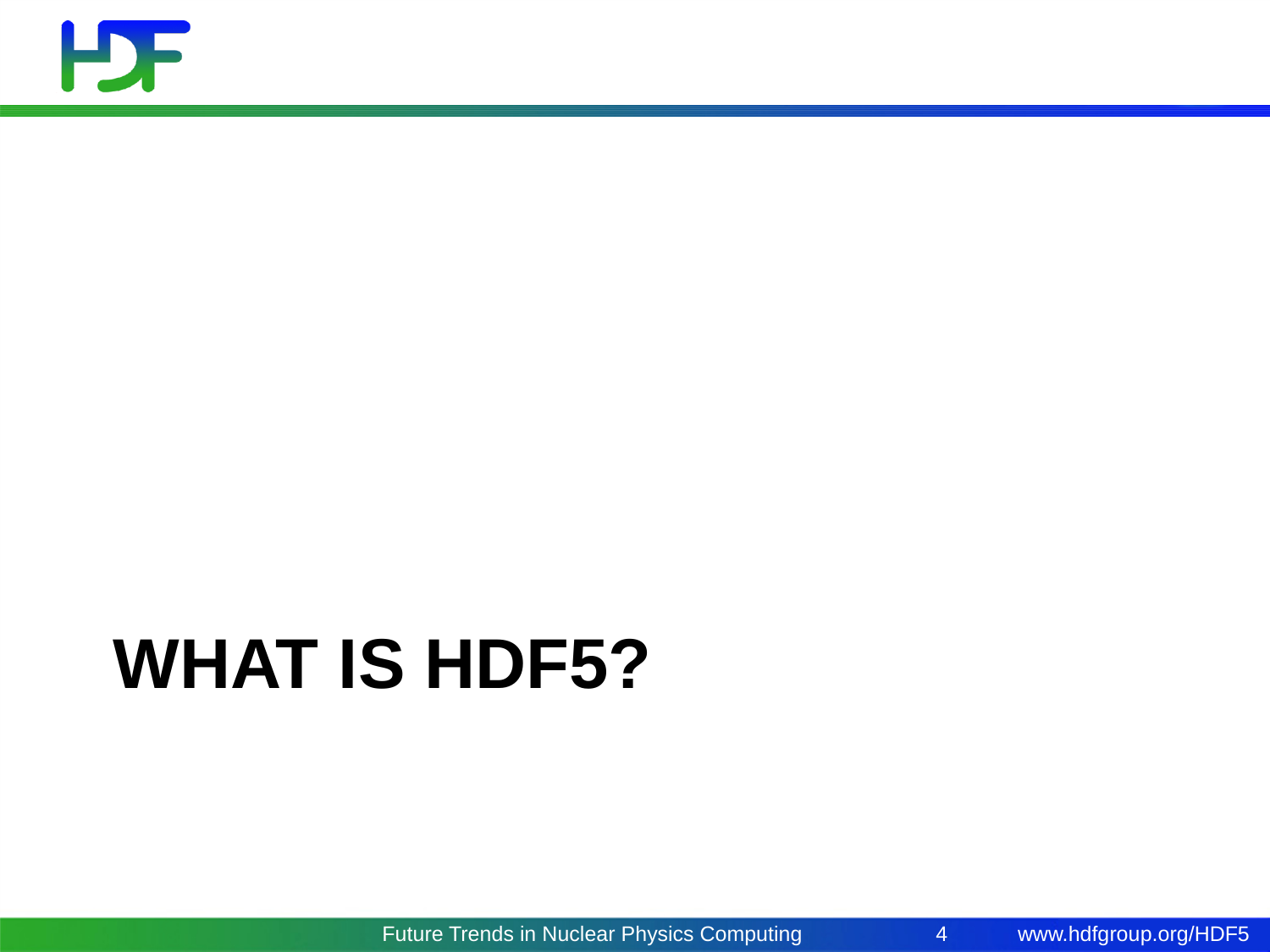

# What is HDF5?
Future Trends in Nuclear Physics Computing
4